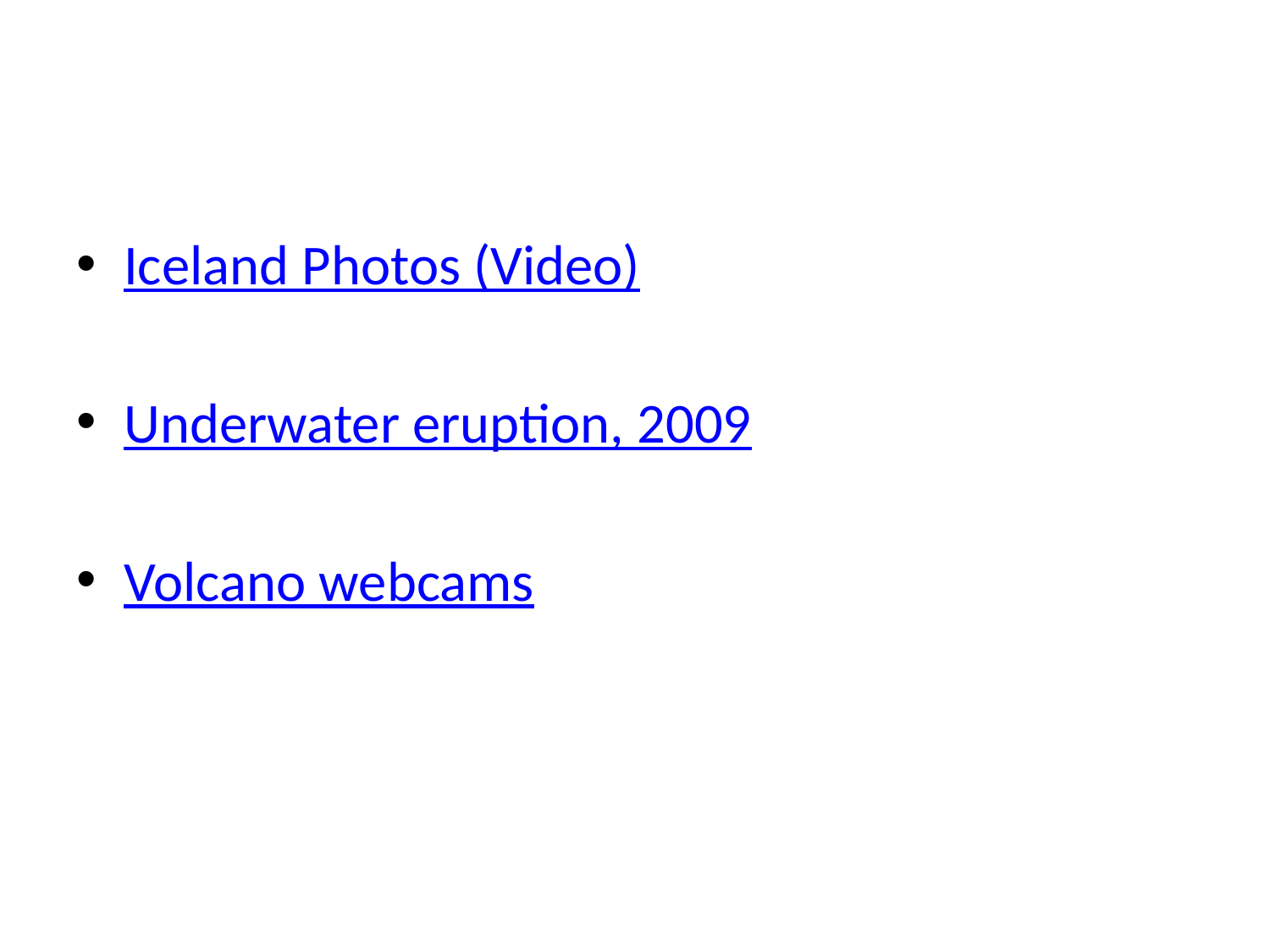

#
Iceland Photos (Video)

Underwater eruption, 2009

Volcano webcams